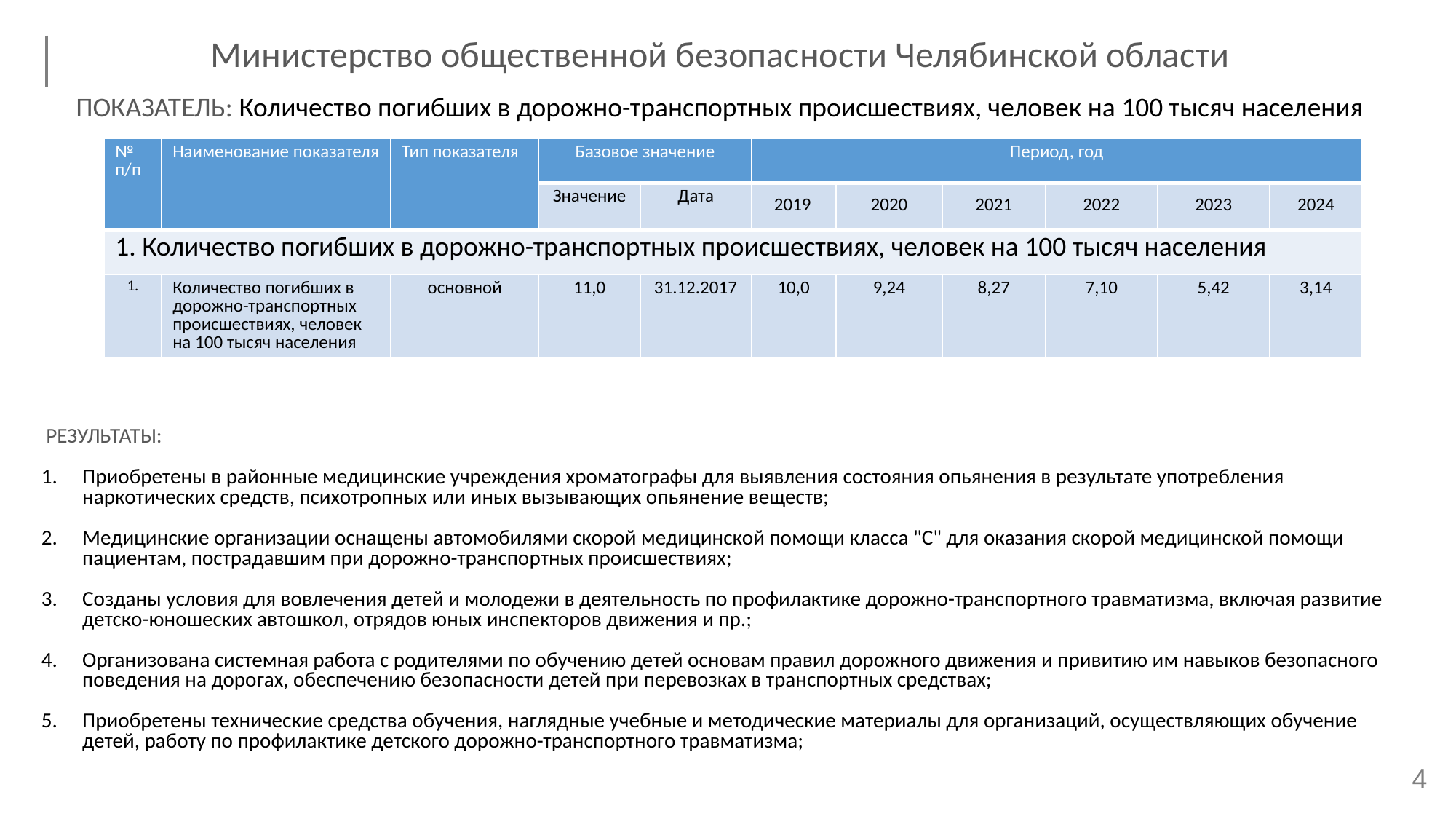

Министерство общественной безопасности Челябинской области

ПОКАЗАТЕЛЬ: Количество погибших в дорожно-транспортных происшествиях, человек на 100 тысяч населения

 РЕЗУЛЬТАТЫ:

Приобретены в районные медицинские учреждения хроматографы для выявления состояния опьянения в результате употребления наркотических средств, психотропных или иных вызывающих опьянение веществ;

Медицинские организации оснащены автомобилями скорой медицинской помощи класса "С" для оказания скорой медицинской помощи пациентам, пострадавшим при дорожно-транспортных происшествиях;

Созданы условия для вовлечения детей и молодежи в деятельность по профилактике дорожно-транспортного травматизма, включая развитие детско-юношеских автошкол, отрядов юных инспекторов движения и пр.;

Организована системная работа с родителями по обучению детей основам правил дорожного движения и привитию им навыков безопасного поведения на дорогах, обеспечению безопасности детей при перевозках в транспортных средствах;

Приобретены технические средства обучения, наглядные учебные и методические материалы для организаций, осуществляющих обучение детей, работу по профилактике детского дорожно-транспортного травматизма;

| № п/п | Наименование показателя | Тип показателя | Базовое значение |  | Период, год |  |  |  |  |  |
| --- | --- | --- | --- | --- | --- | --- | --- | --- | --- | --- |
|  |  |  | Значение | Дата | 2019 | 2020 | 2021 | 2022 | 2023 | 2024 |
| 1. Количество погибших в дорожно-транспортных происшествиях, человек на 100 тысяч населения |  |  |  |  |  |  |  |  |  |  |
| 1. | Количество погибших в дорожно-транспортных происшествиях, человек на 100 тысяч населения | основной | 11,0 | 31.12.2017 | 10,0 | 9,24 | 8,27 | 7,10 | 5,42 | 3,14 |
4